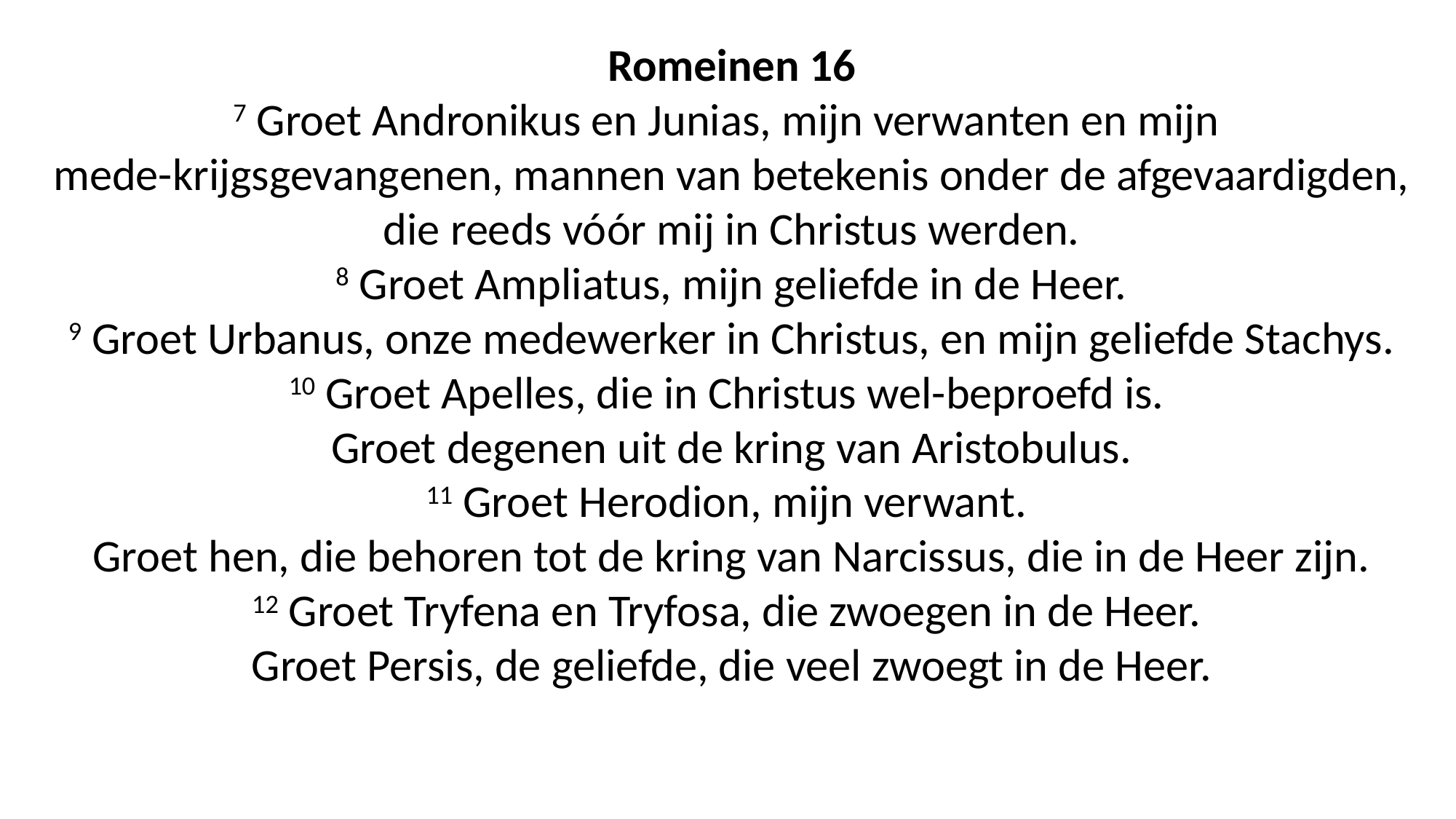

Romeinen 16
7 Groet Andronikus en Junias, mijn verwanten en mijn
mede-krijgsgevangenen, mannen van betekenis onder de afgevaardigden, die reeds vóór mij in Christus werden.
8 Groet Ampliatus, mijn geliefde in de Heer.
9 Groet Urbanus, onze medewerker in Christus, en mijn geliefde Stachys.
10 Groet Apelles, die in Christus wel-beproefd is.
Groet degenen uit de kring van Aristobulus.
11 Groet Herodion, mijn verwant.
Groet hen, die behoren tot de kring van Narcissus, die in de Heer zijn.
12 Groet Tryfena en Tryfosa, die zwoegen in de Heer.
Groet Persis, de geliefde, die veel zwoegt in de Heer.